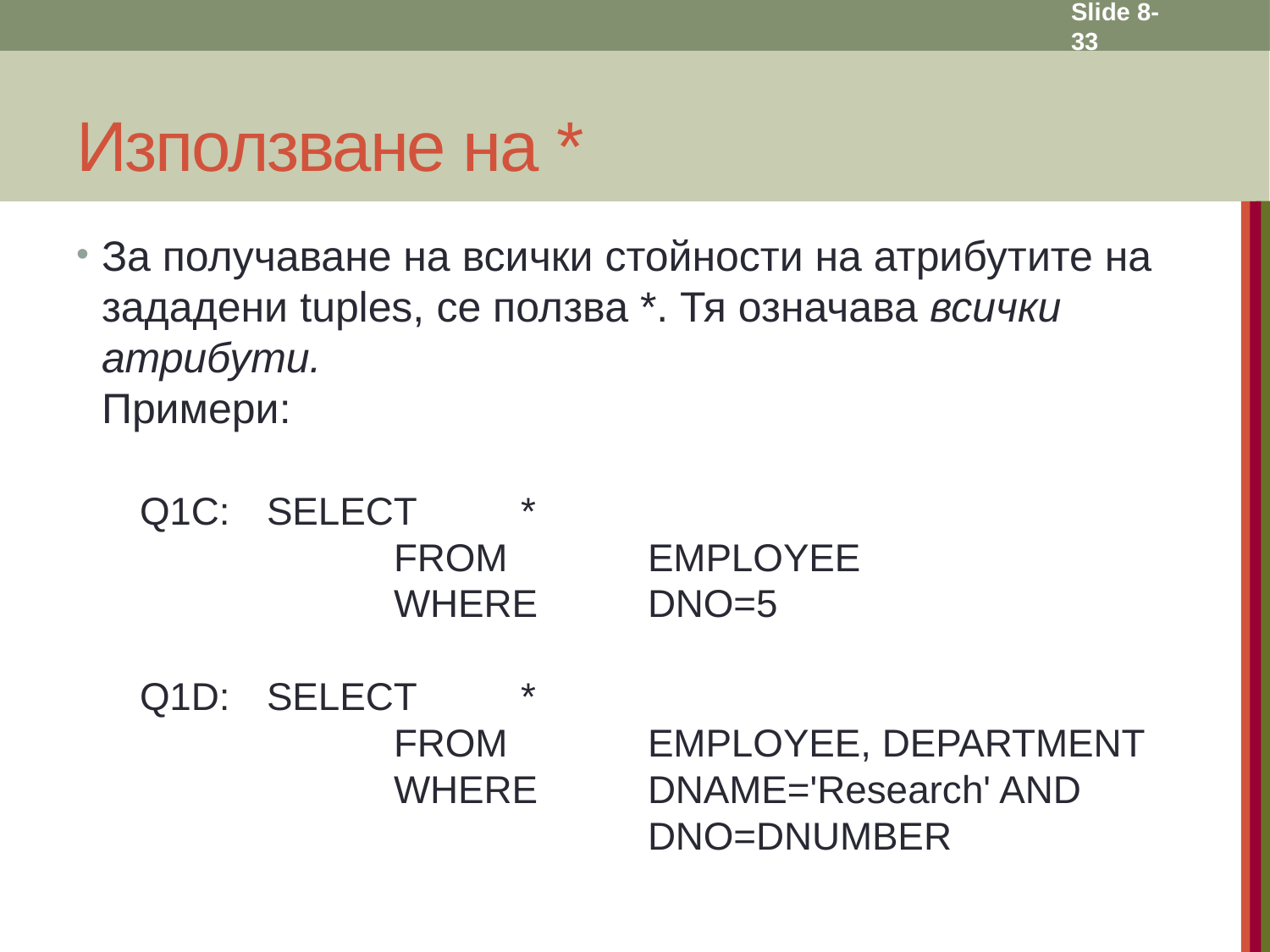

Slide 8- 33
# Използване на *
За получаване на всички стойности на атрибутите на зададени tuples, се ползва *. Тя означава всички атрибути.
Примери:
Q1C:	SELECT 	*
		FROM		EMPLOYEE
		WHERE	DNO=5
Q1D:	SELECT	*
		FROM		EMPLOYEE, DEPARTMENT
		WHERE	DNAME='Research' AND 					DNO=DNUMBER